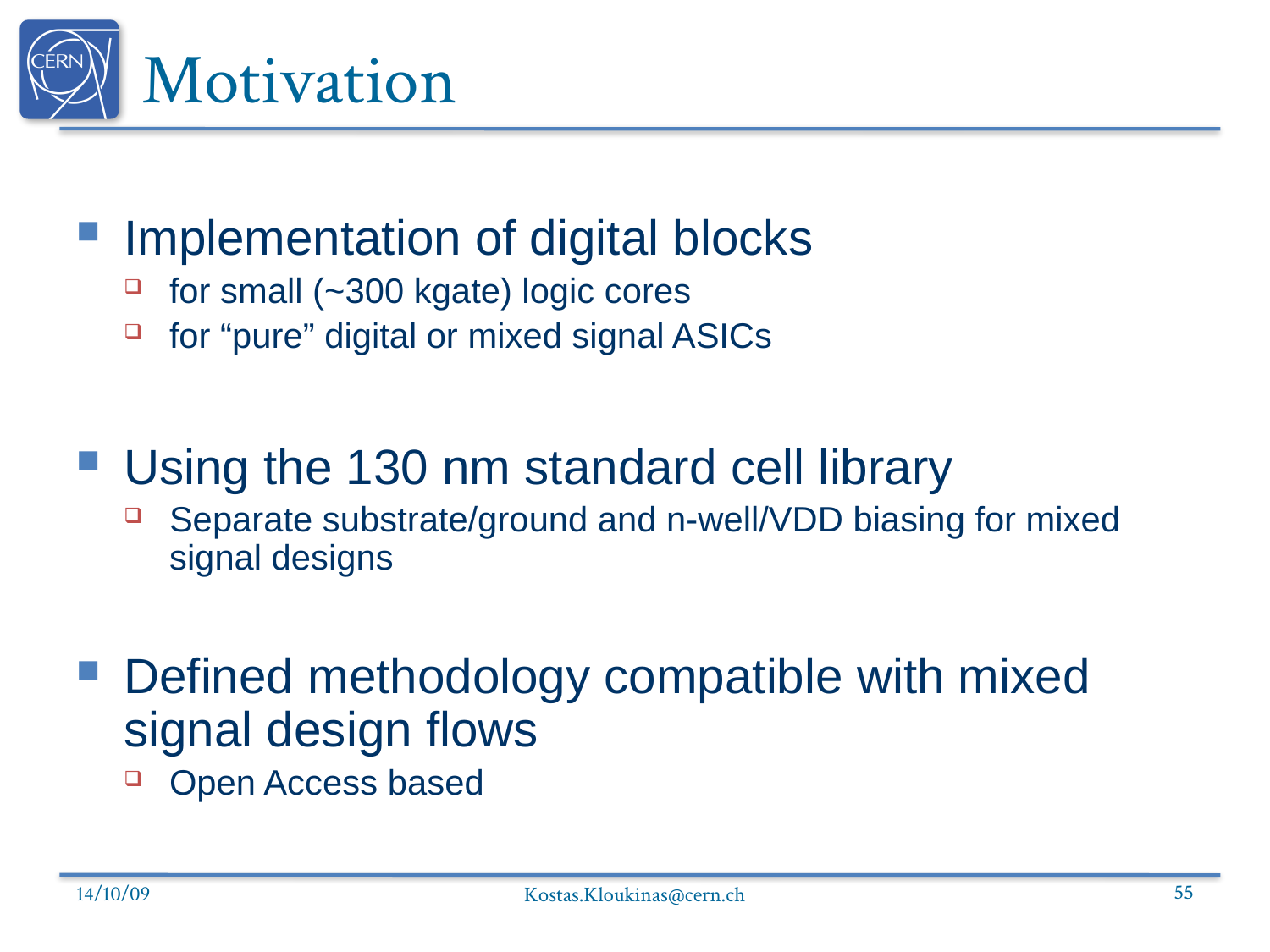

Motivation
Implementation of digital blocks
for small (~300 kgate) logic cores
for “pure” digital or mixed signal ASICs

Using the 130 nm standard cell library
Separate substrate/ground and n-well/VDD biasing for mixed signal designs

Defined methodology compatible with mixed signal design flows
Open Access based
14/10/09
Kostas.Kloukinas@cern.ch
55